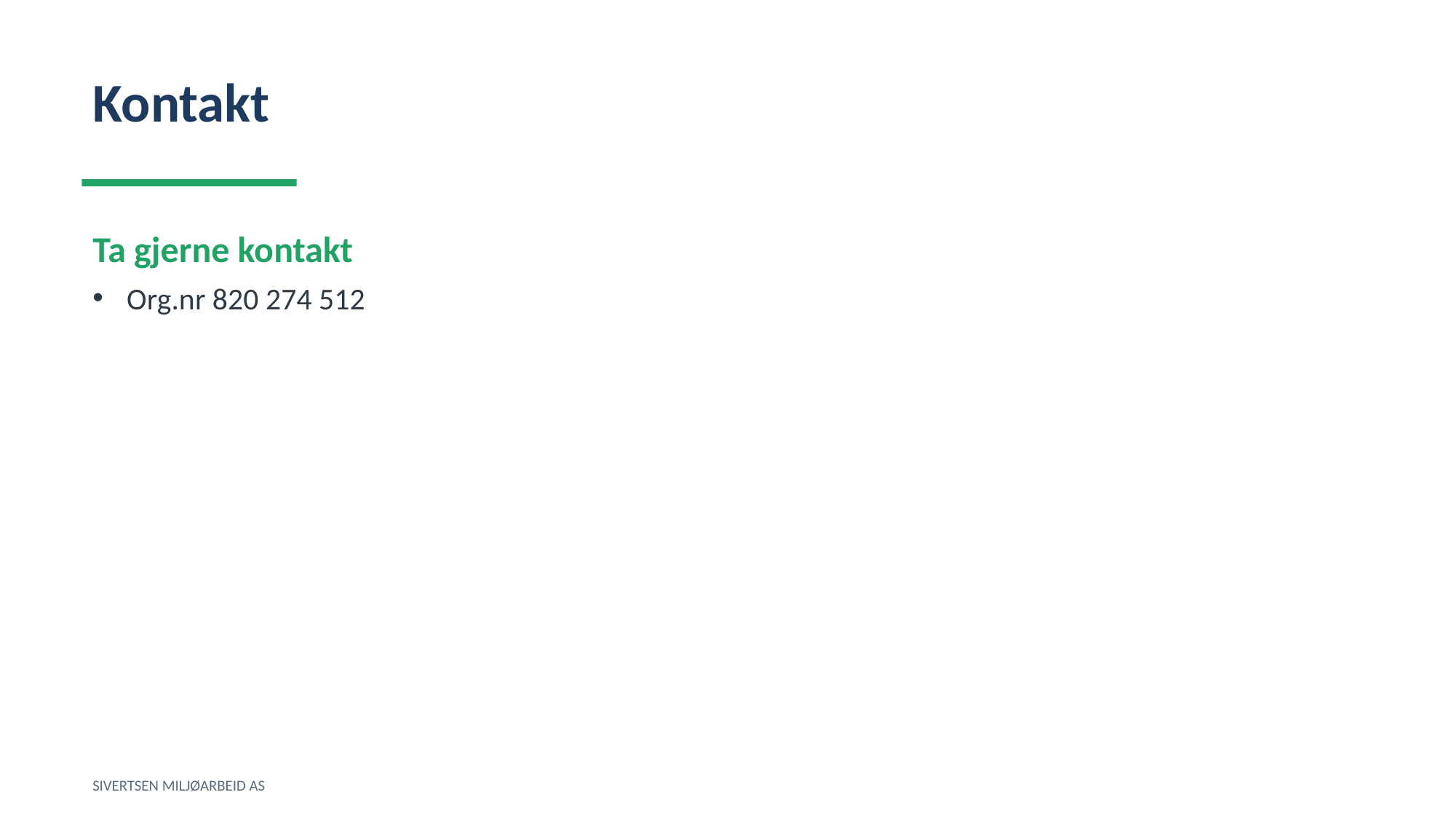

Kontakt

Ta gjerne kontakt
Org.nr 820 274 512
SIVERTSEN MILJØARBEID AS